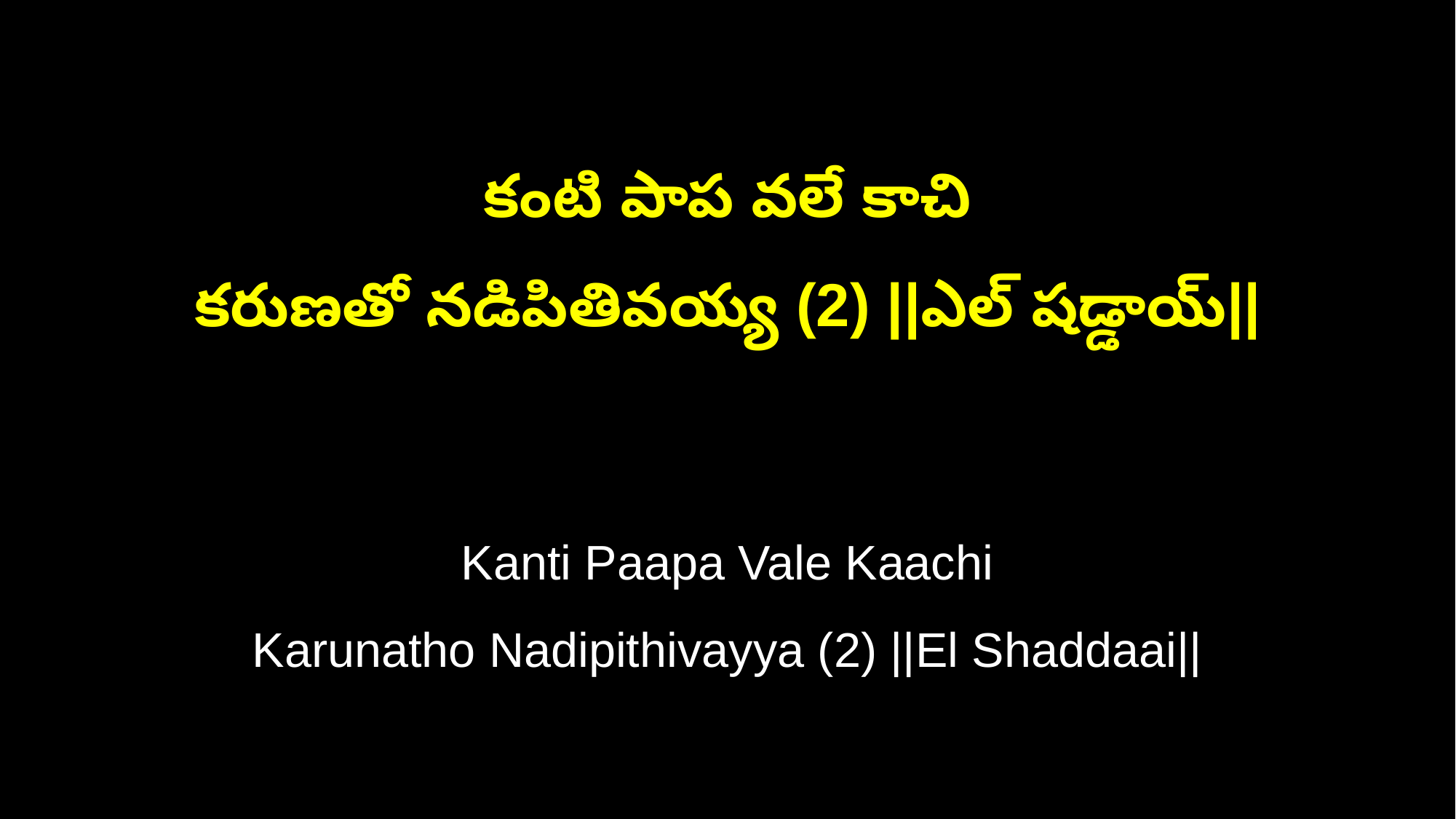

కంటి పాప వలే కాచి
కరుణతో నడిపితివయ్య (2) ||ఎల్ షడ్డాయ్||
Kanti Paapa Vale Kaachi
Karunatho Nadipithivayya (2) ||El Shaddaai||